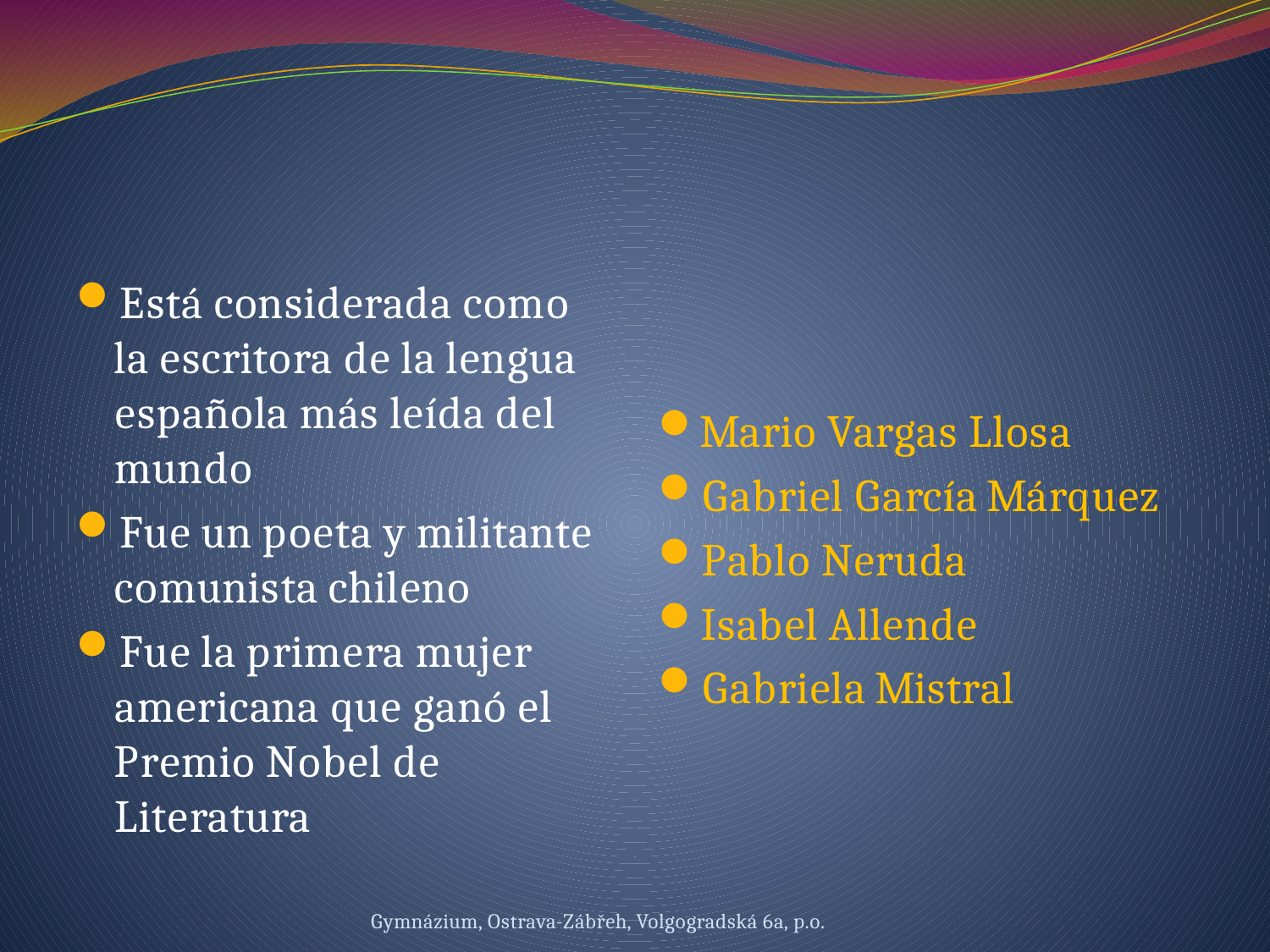

#
Está considerada como la escritora de la lengua española más leída del mundo
Fue un poeta y militante comunista chileno
Fue la primera mujer americana que ganó el Premio Nobel de Literatura

Mario Vargas Llosa
Gabriel García Márquez
Pablo Neruda
Isabel Allende
Gabriela Mistral

Gymnázium, Ostrava-Zábřeh, Volgogradská 6a, p.o.